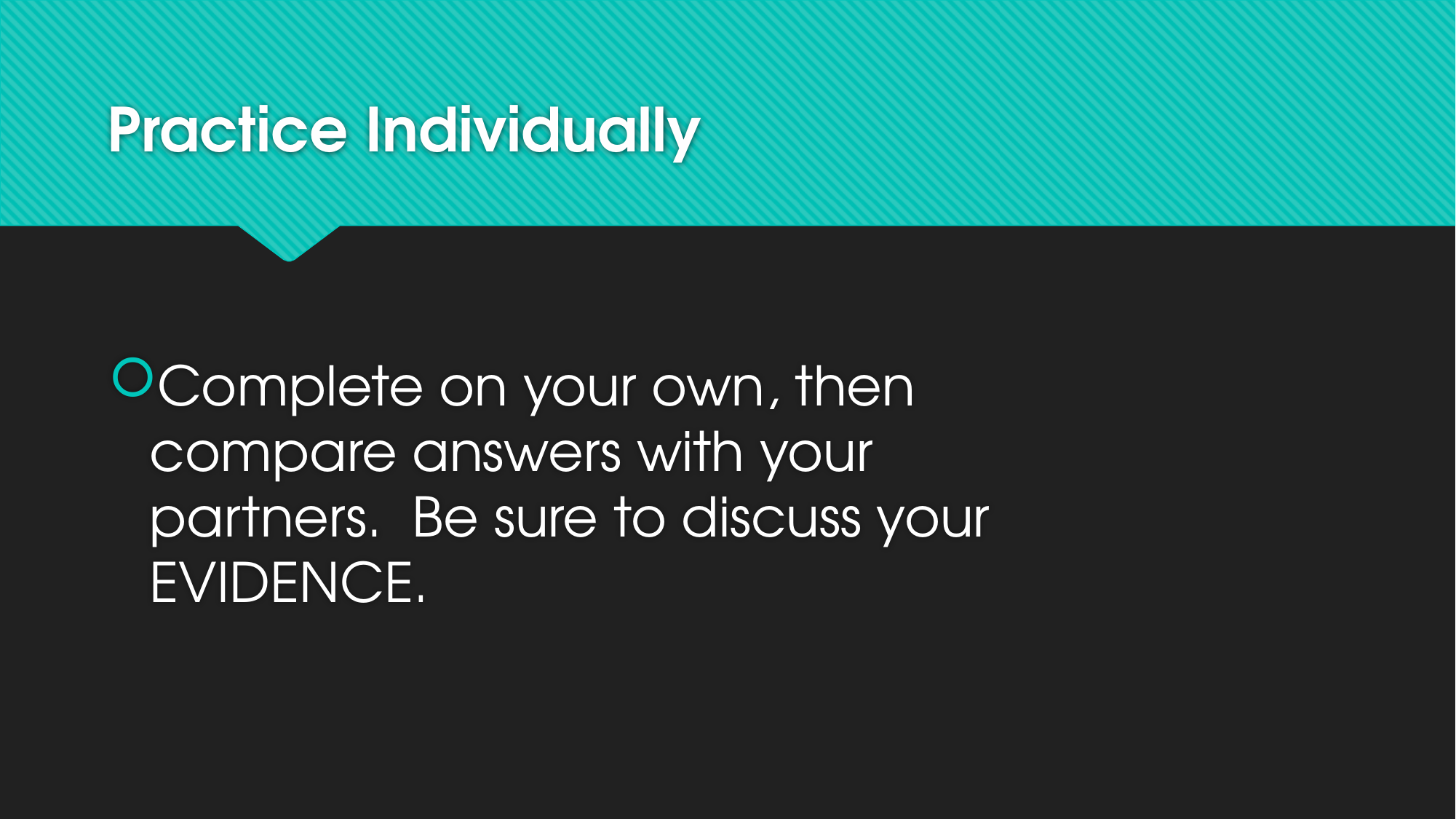

# Practice Individually
Complete on your own, then compare answers with your partners.  Be sure to discuss your EVIDENCE.